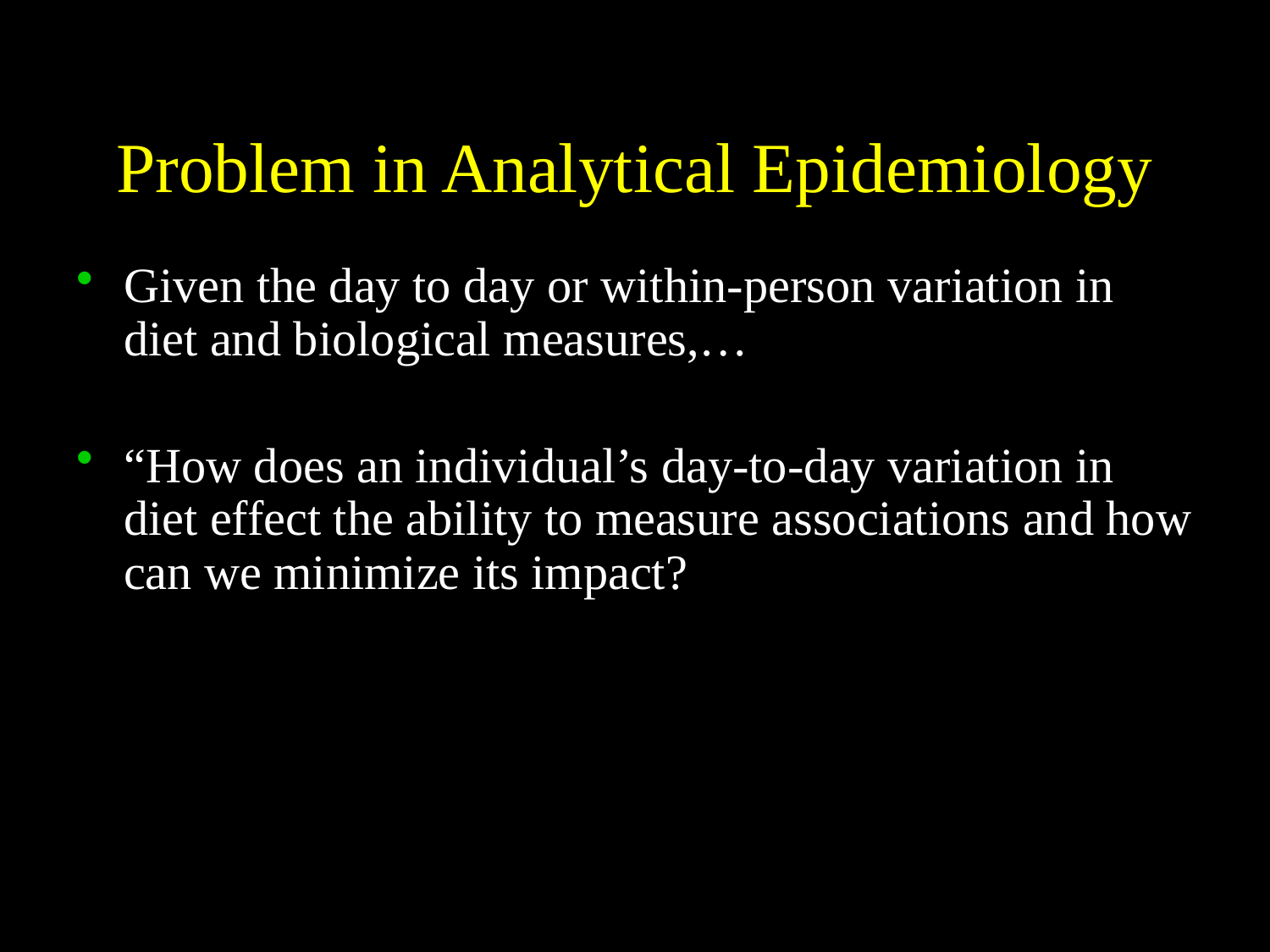

# Problem in Analytical Epidemiology
Given the day to day or within-person variation in diet and biological measures,…

“How does an individual’s day-to-day variation in diet effect the ability to measure associations and how can we minimize its impact?